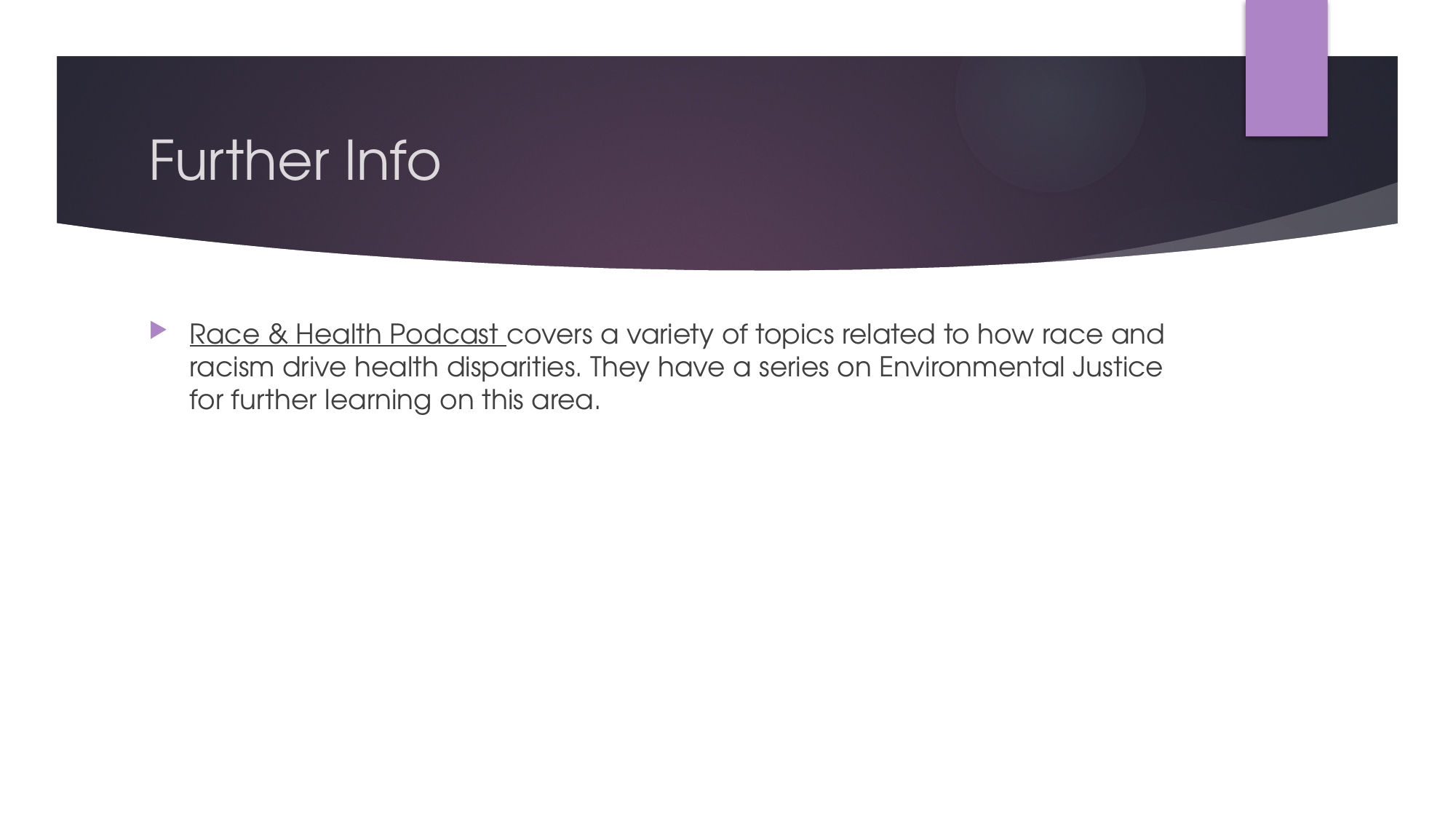

# Further Info
Race & Health Podcast covers a variety of topics related to how race and racism drive health disparities. They have a series on Environmental Justice for further learning on this area.